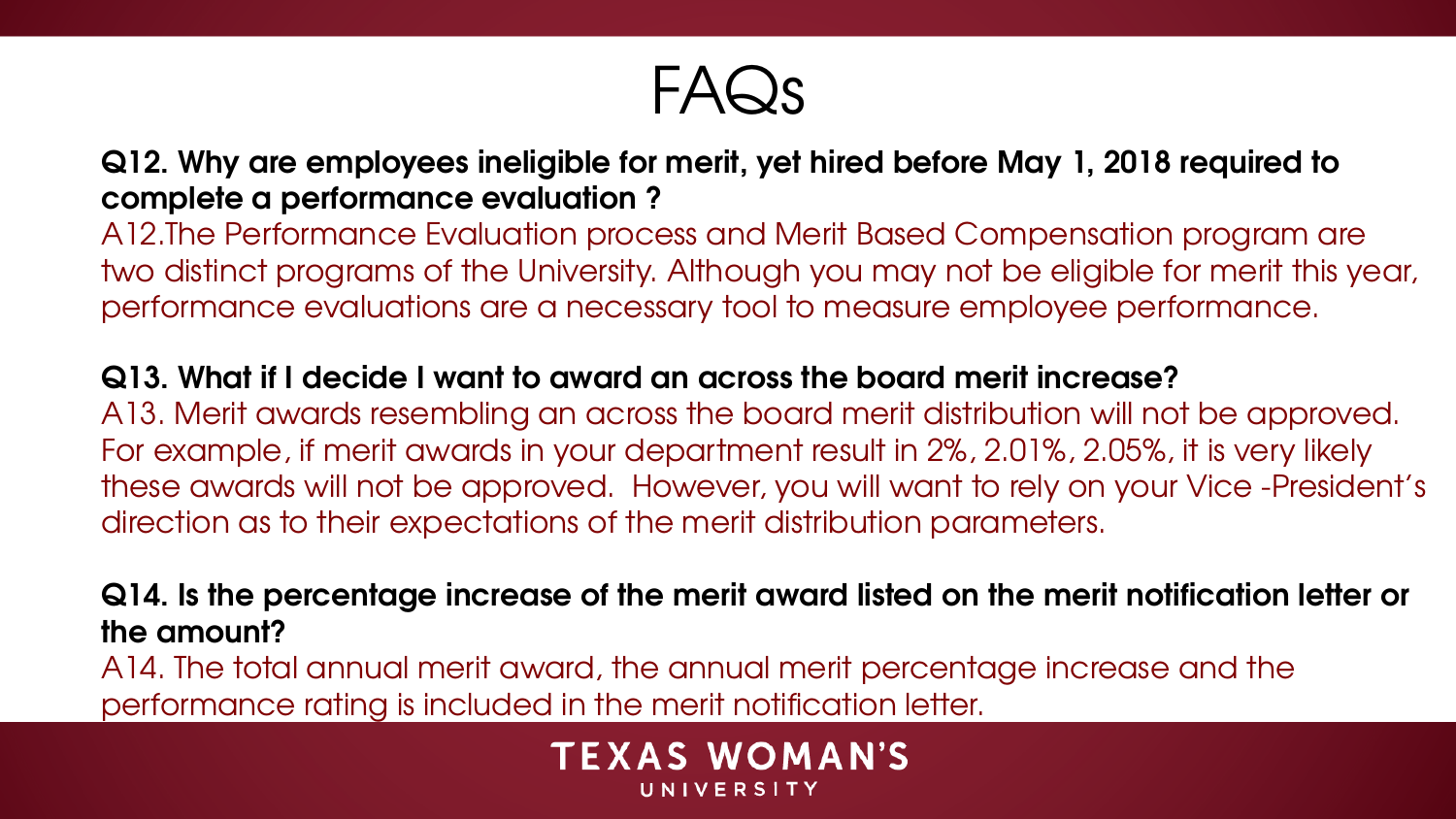

FAQs
Q12. Why are employees ineligible for merit, yet hired before May 1, 2018 required to complete a performance evaluation ?
A12.The Performance Evaluation process and Merit Based Compensation program are two distinct programs of the University. Although you may not be eligible for merit this year, performance evaluations are a necessary tool to measure employee performance.

Q13. What if I decide I want to award an across the board merit increase?
A13. Merit awards resembling an across the board merit distribution will not be approved.  For example, if merit awards in your department result in 2%, 2.01%, 2.05%, it is very likely these awards will not be approved.  However, you will want to rely on your Vice -President’s direction as to their expectations of the merit distribution parameters.

Q14. Is the percentage increase of the merit award listed on the merit notification letter or the amount?
A14. The total annual merit award, the annual merit percentage increase and the performance rating is included in the merit notification letter.